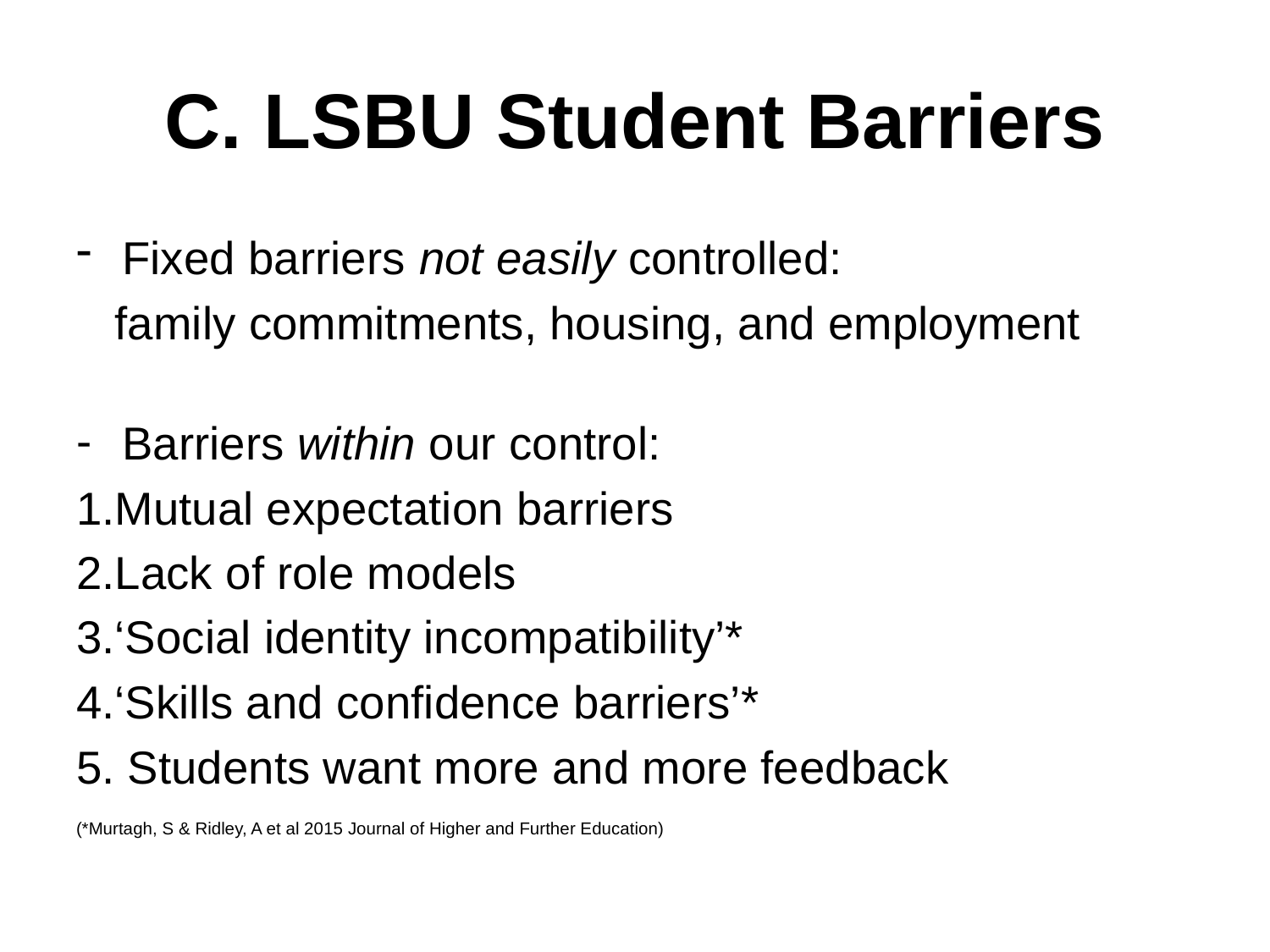

# C. LSBU Student Barriers
Fixed barriers not easily controlled:
   family commitments, housing, and employment
Barriers within our control:
1.Mutual expectation barriers
2.Lack of role models
3.‘Social identity incompatibility’*
4.‘Skills and confidence barriers’*
5. Students want more and more feedback
(*Murtagh, S & Ridley, A et al 2015 Journal of Higher and Further Education)